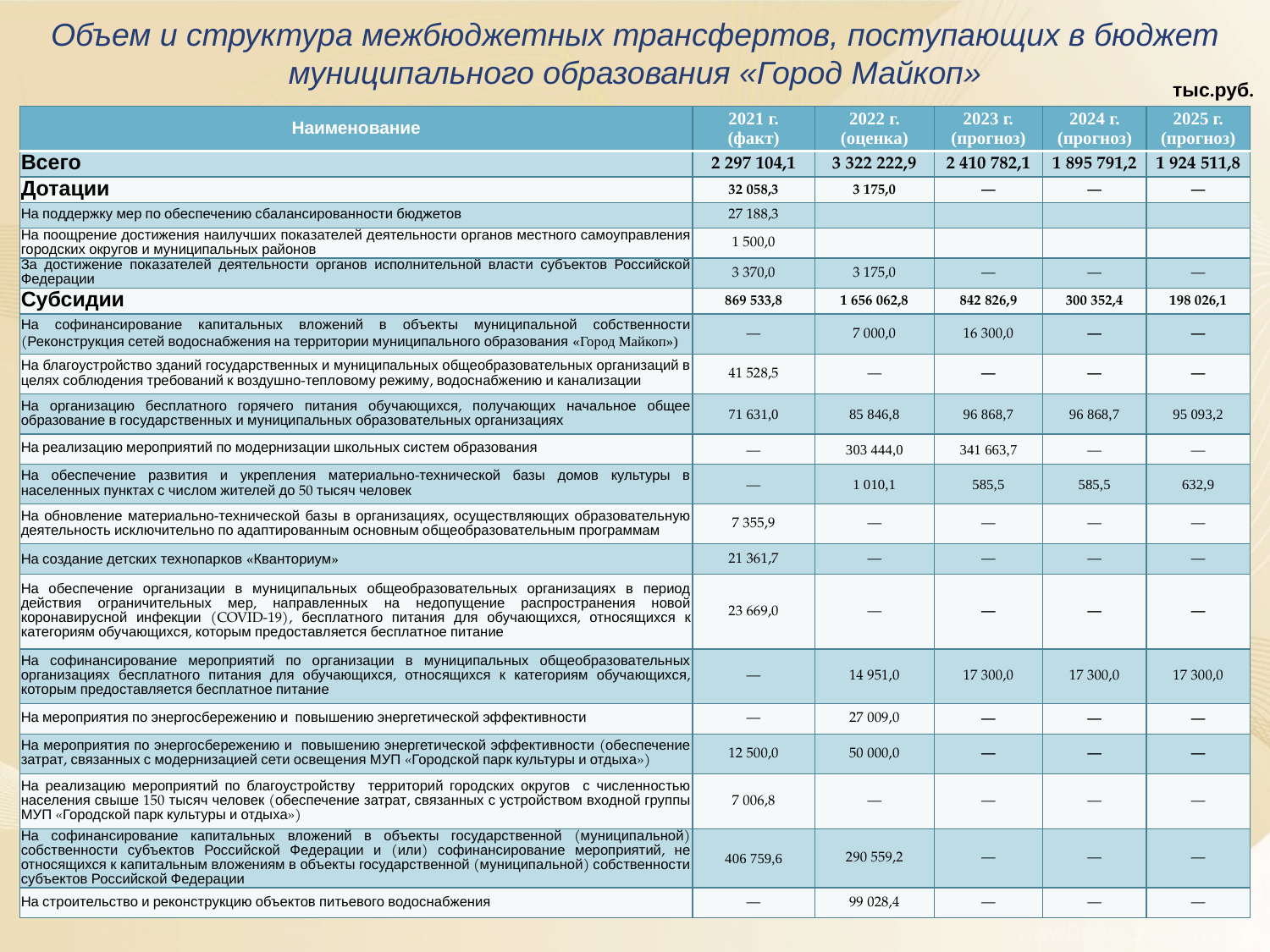

Объем и структура межбюджетных трансфертов, поступающих в бюджет муниципального образования «Город Майкоп»
тыс.руб.
| Наименование | 2021 г. (факт) | 2022 г. (оценка) | 2023 г. (прогноз) | 2024 г. (прогноз) | 2025 г. (прогноз) |
| --- | --- | --- | --- | --- | --- |
| Всего | 2 297 104,1 | 3 322 222,9 | 2 410 782,1 | 1 895 791,2 | 1 924 511,8 |
| Дотации | 32 058,3 | 3 175,0 | — | — | — |
| На поддержку мер по обеспечению сбалансированности бюджетов | 27 188,3 |  |  |  |  |
| На поощрение достижения наилучших показателей деятельности органов местного самоуправления городских округов и муниципальных районов | 1 500,0 |  |  |  |  |
| За достижение показателей деятельности органов исполнительной власти субъектов Российской Федерации | 3 370,0 | 3 175,0 | — | — | — |
| Субсидии | 869 533,8 | 1 656 062,8 | 842 826,9 | 300 352,4 | 198 026,1 |
| На софинансирование капитальных вложений в объекты муниципальной собственности (Реконструкция сетей водоснабжения на территории муниципального образования «Город Майкоп») | — | 7 000,0 | 16 300,0 | — | — |
| На благоустройство зданий государственных и муниципальных общеобразовательных организаций в целях соблюдения требований к воздушно-тепловому режиму, водоснабжению и канализации | 41 528,5 | — | — | — | — |
| На организацию бесплатного горячего питания обучающихся, получающих начальное общее образование в государственных и муниципальных образовательных организациях | 71 631,0 | 85 846,8 | 96 868,7 | 96 868,7 | 95 093,2 |
| На реализацию мероприятий по модернизации школьных систем образования | — | 303 444,0 | 341 663,7 | — | — |
| На обеспечение развития и укрепления материально-технической базы домов культуры в населенных пунктах с числом жителей до 50 тысяч человек | — | 1 010,1 | 585,5 | 585,5 | 632,9 |
| На обновление материально-технической базы в организациях, осуществляющих образовательную деятельность исключительно по адаптированным основным общеобразовательным программам | 7 355,9 | — | — | — | — |
| На создание детских технопарков «Кванториум» | 21 361,7 | — | — | — | — |
| На обеспечение организации в муниципальных общеобразовательных организациях в период действия ограничительных мер, направленных на недопущение распространения новой коронавирусной инфекции (COVID-19), бесплатного питания для обучающихся, относящихся к категориям обучающихся, которым предоставляется бесплатное питание | 23 669,0 | — | — | — | — |
| На софинансирование мероприятий по организации в муниципальных общеобразовательных организациях бесплатного питания для обучающихся, относящихся к категориям обучающихся, которым предоставляется бесплатное питание | — | 14 951,0 | 17 300,0 | 17 300,0 | 17 300,0 |
| На мероприятия по энергосбережению и повышению энергетической эффективности | — | 27 009,0 | — | — | — |
| На мероприятия по энергосбережению и повышению энергетической эффективности (обеспечение затрат, связанных с модернизацией сети освещения МУП «Городской парк культуры и отдыха») | 12 500,0 | 50 000,0 | — | — | — |
| На реализацию мероприятий по благоустройству территорий городских округов с численностью населения свыше 150 тысяч человек (обеспечение затрат, связанных с устройством входной группы МУП «Городской парк культуры и отдыха») | 7 006,8 | — | — | — | — |
| На софинансирование капитальных вложений в объекты государственной (муниципальной) собственности субъектов Российской Федерации и (или) софинансирование мероприятий, не относящихся к капитальным вложениям в объекты государственной (муниципальной) собственности субъектов Российской Федерации | 406 759,6 | 290 559,2 | — | — | — |
| На строительство и реконструкцию объектов питьевого водоснабжения | — | 99 028,4 | — | — | — |